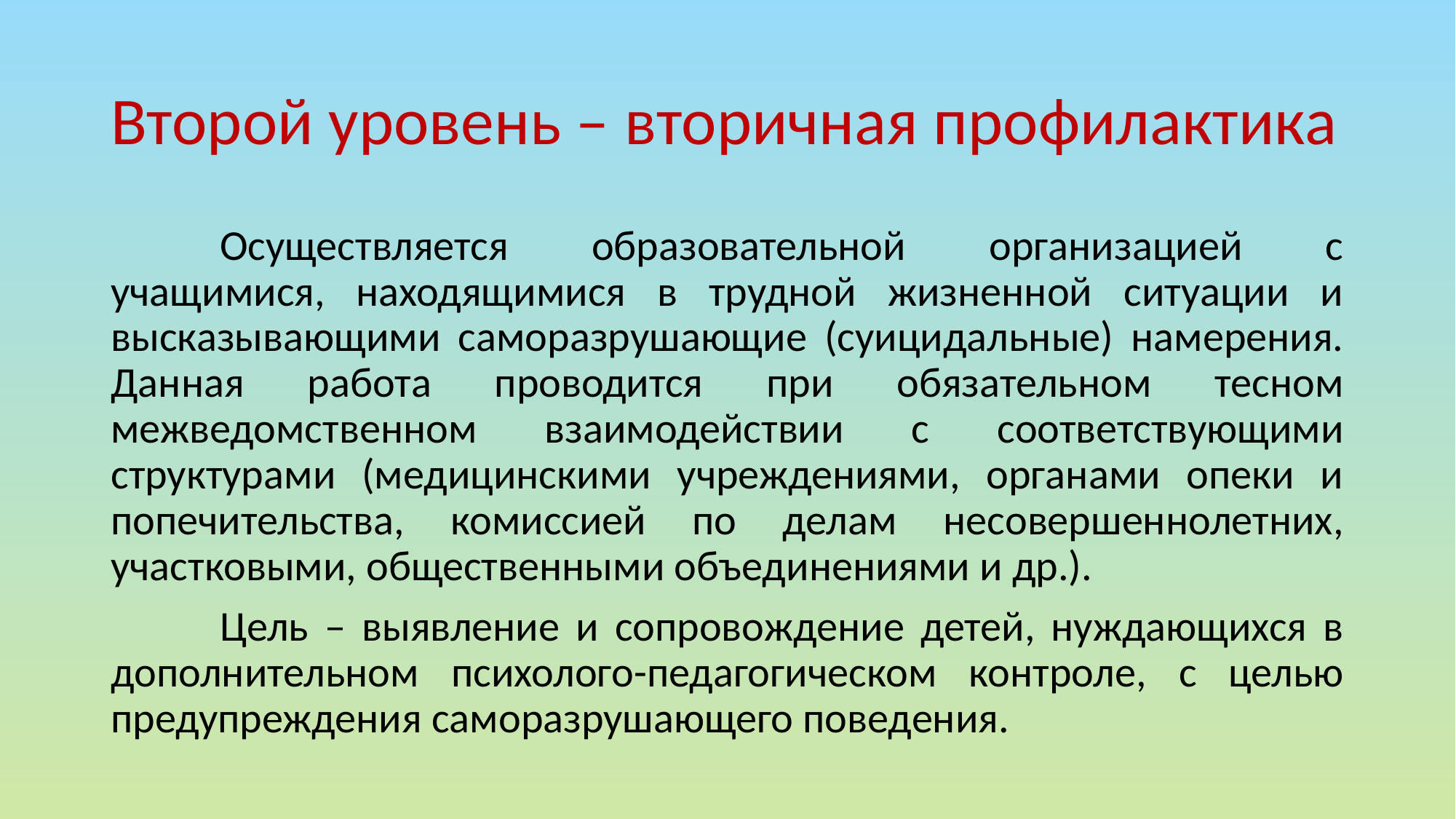

# Второй уровень – вторичная профилактика
	Осуществляется образовательной организацией с учащимися, находящимися в трудной жизненной ситуации и высказывающими саморазрушающие (суицидальные) намерения. Данная работа проводится при обязательном тесном межведомственном взаимодействии с соответствующими структурами (медицинскими учреждениями, органами опеки и попечительства, комиссией по делам несовершеннолетних, участковыми, общественными объединениями и др.).
	Цель – выявление и сопровождение детей, нуждающихся в дополнительном психолого-педагогическом контроле, с целью предупреждения саморазрушающего поведения.